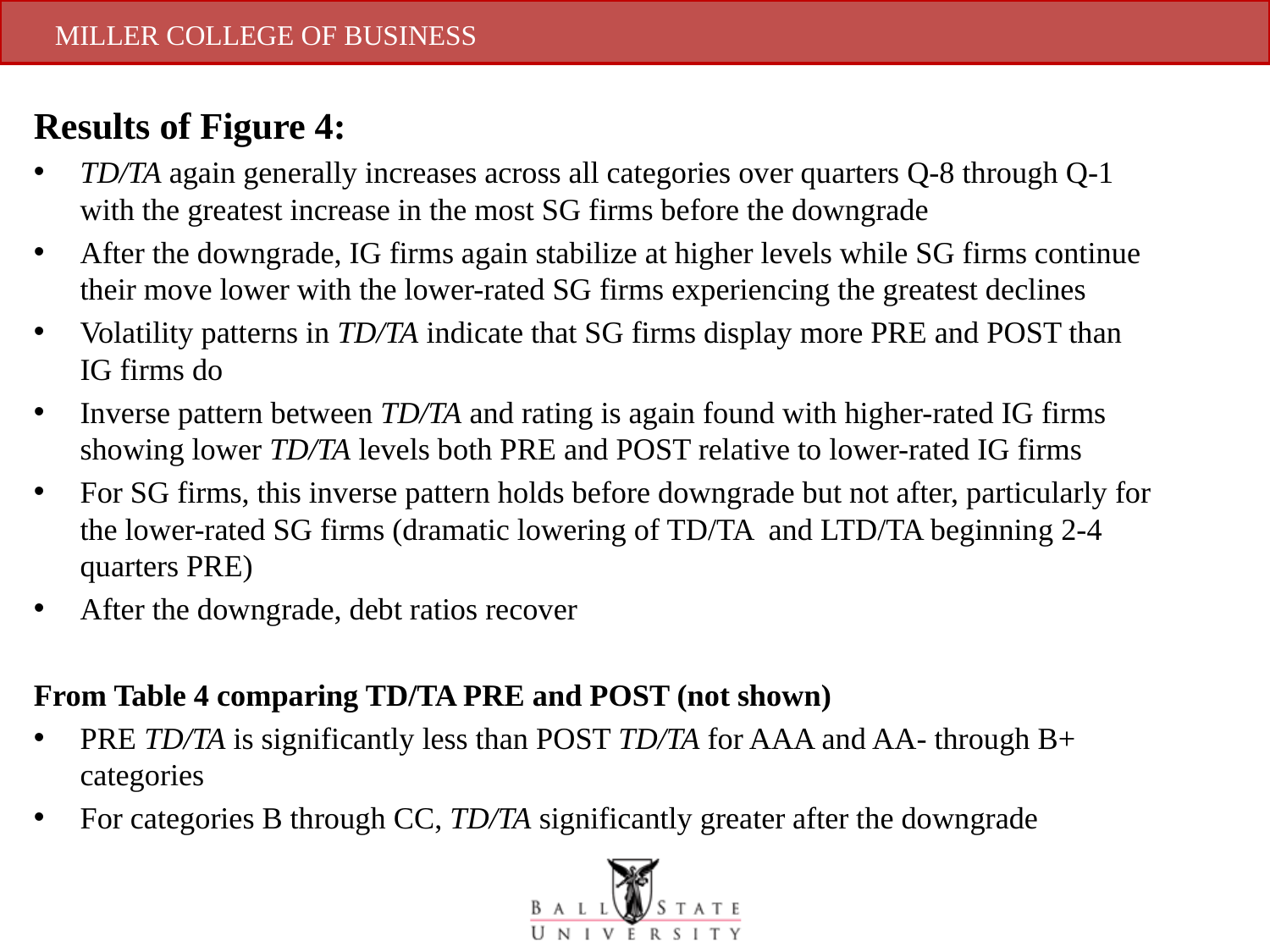

Results of Figure 4:
TD/TA again generally increases across all categories over quarters Q-8 through Q-1 with the greatest increase in the most SG firms before the downgrade
After the downgrade, IG firms again stabilize at higher levels while SG firms continue their move lower with the lower-rated SG firms experiencing the greatest declines
Volatility patterns in TD/TA indicate that SG firms display more PRE and POST than IG firms do
Inverse pattern between TD/TA and rating is again found with higher-rated IG firms showing lower TD/TA levels both PRE and POST relative to lower-rated IG firms
For SG firms, this inverse pattern holds before downgrade but not after, particularly for the lower-rated SG firms (dramatic lowering of TD/TA  and LTD/TA beginning 2-4 quarters PRE)
After the downgrade, debt ratios recover

From Table 4 comparing TD/TA PRE and POST (not shown)
PRE TD/TA is significantly less than POST TD/TA for AAA and AA- through B+ categories
For categories B through CC, TD/TA significantly greater after the downgrade